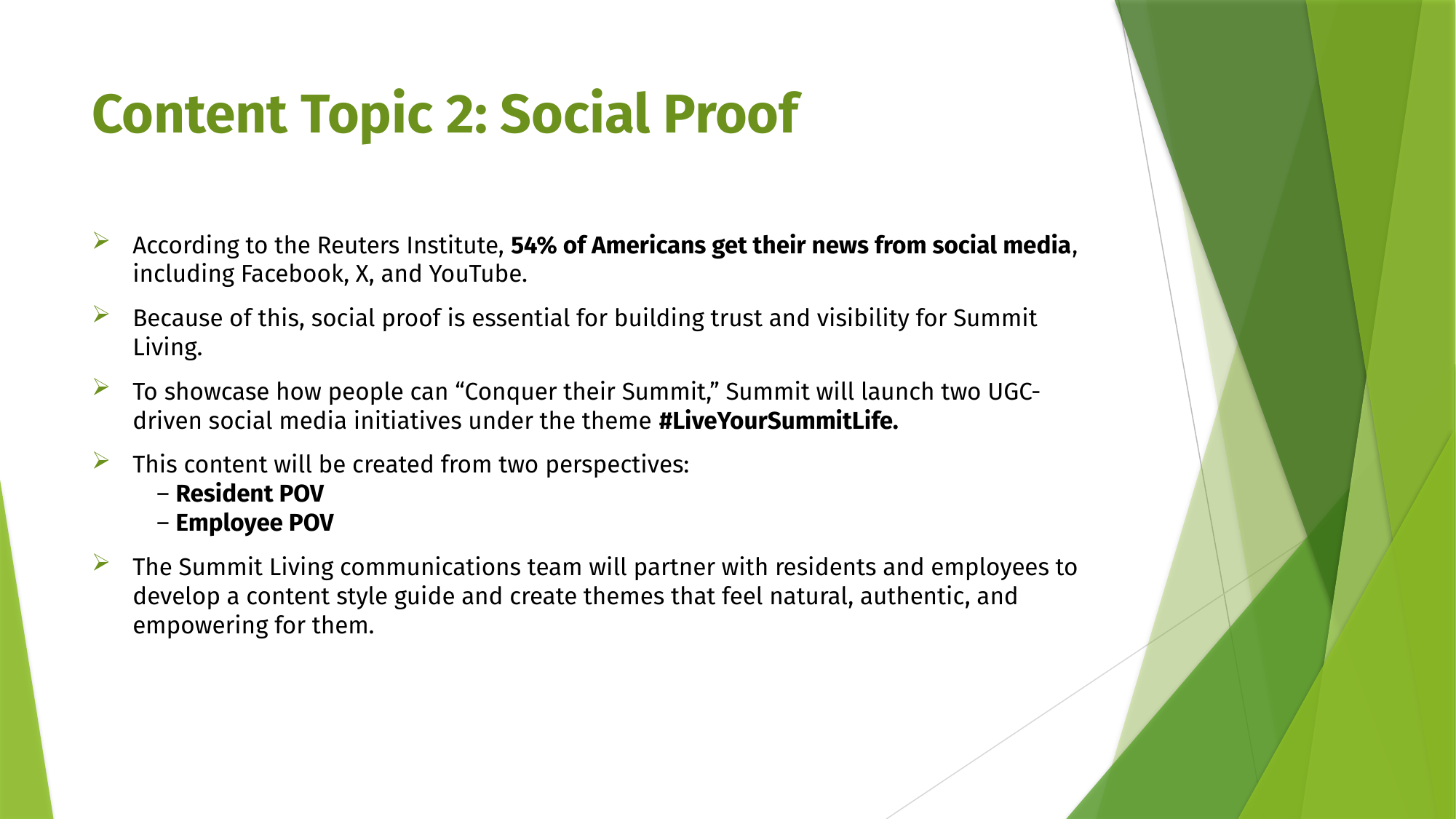

# Content Topic 2: Social Proof
According to the Reuters Institute, 54% of Americans get their news from social media, including Facebook, X, and YouTube.
Because of this, social proof is essential for building trust and visibility for Summit Living.
To showcase how people can “Conquer their Summit,” Summit will launch two UGC-driven social media initiatives under the theme #LiveYourSummitLife.
This content will be created from two perspectives:
 – Resident POV
 – Employee POV
The Summit Living communications team will partner with residents and employees to develop a content style guide and create themes that feel natural, authentic, and empowering for them.